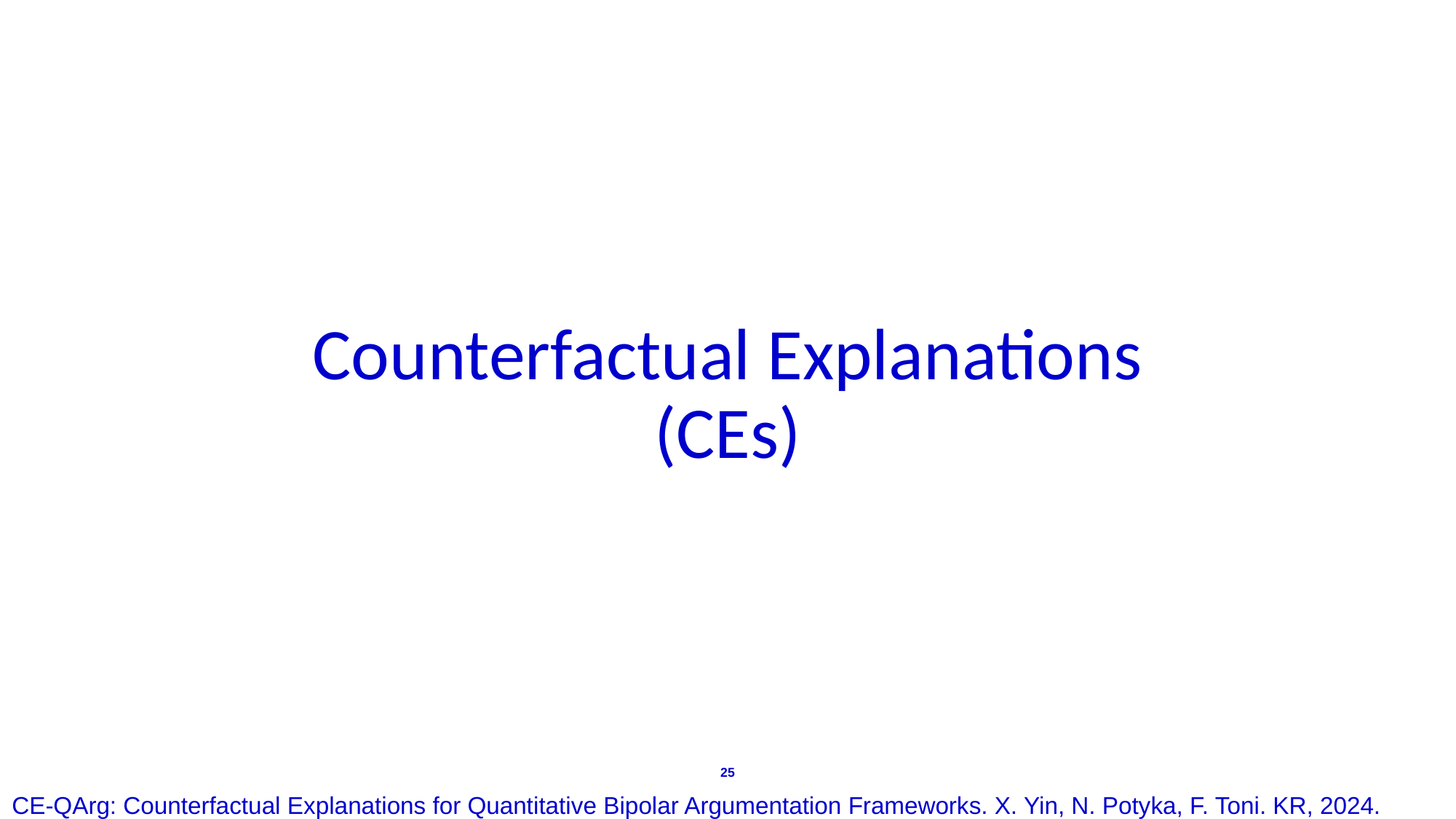

# Counterfactual Explanations (CEs)
25
CE-QArg: Counterfactual Explanations for Quantitative Bipolar Argumentation Frameworks. X. Yin, N. Potyka, F. Toni. KR, 2024.